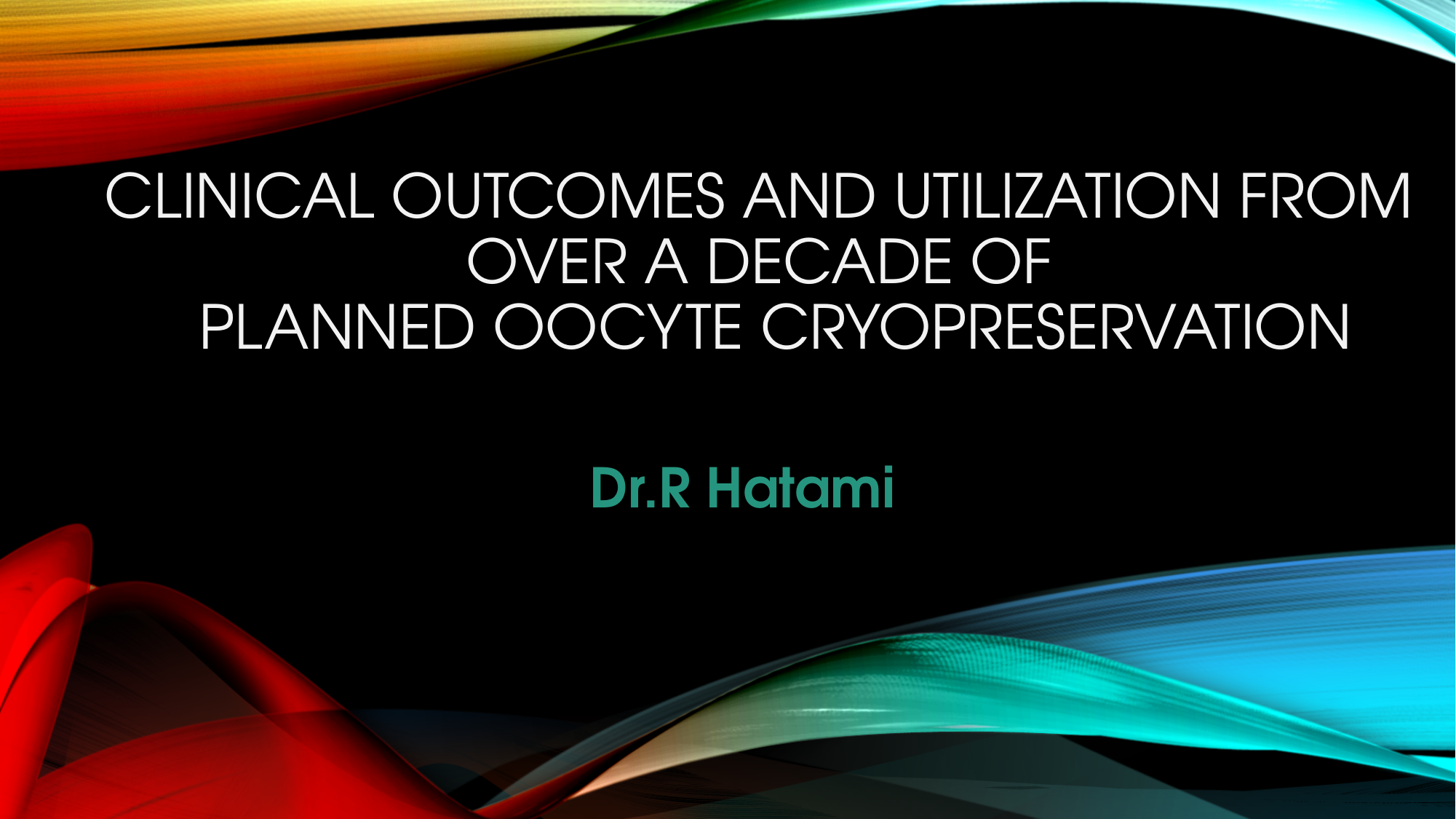

# Clinical outcomes and utilization from over a decade of planned oocyte cryopreservation
Dr.R Hatami